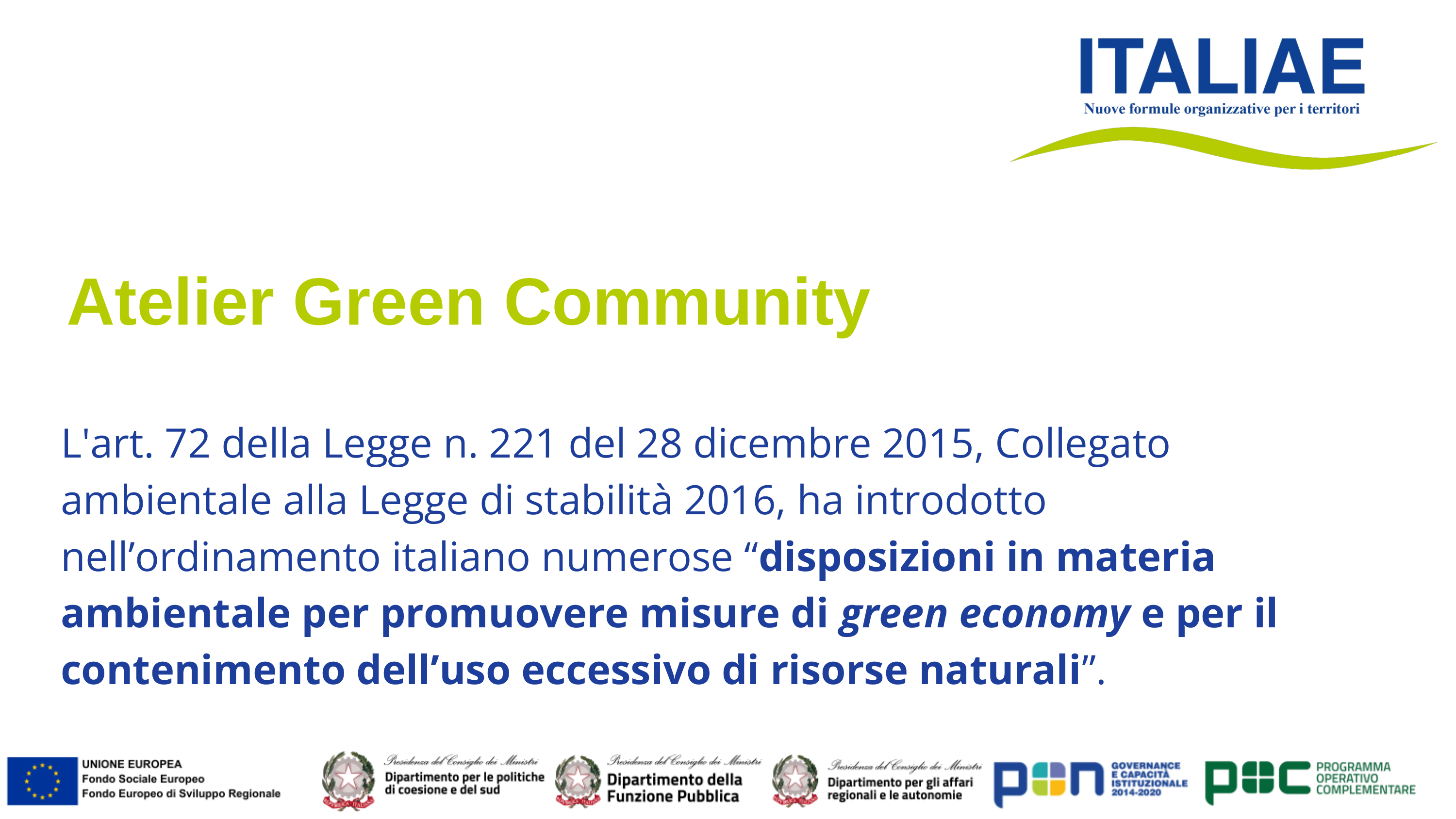

Atelier Green Community
L'art. 72 della Legge n. 221 del 28 dicembre 2015, Collegato ambientale alla Legge di stabilità 2016, ha introdotto nell’ordinamento italiano numerose “disposizioni in materia ambientale per promuovere misure di green economy e per il contenimento dell’uso eccessivo di risorse naturali”.